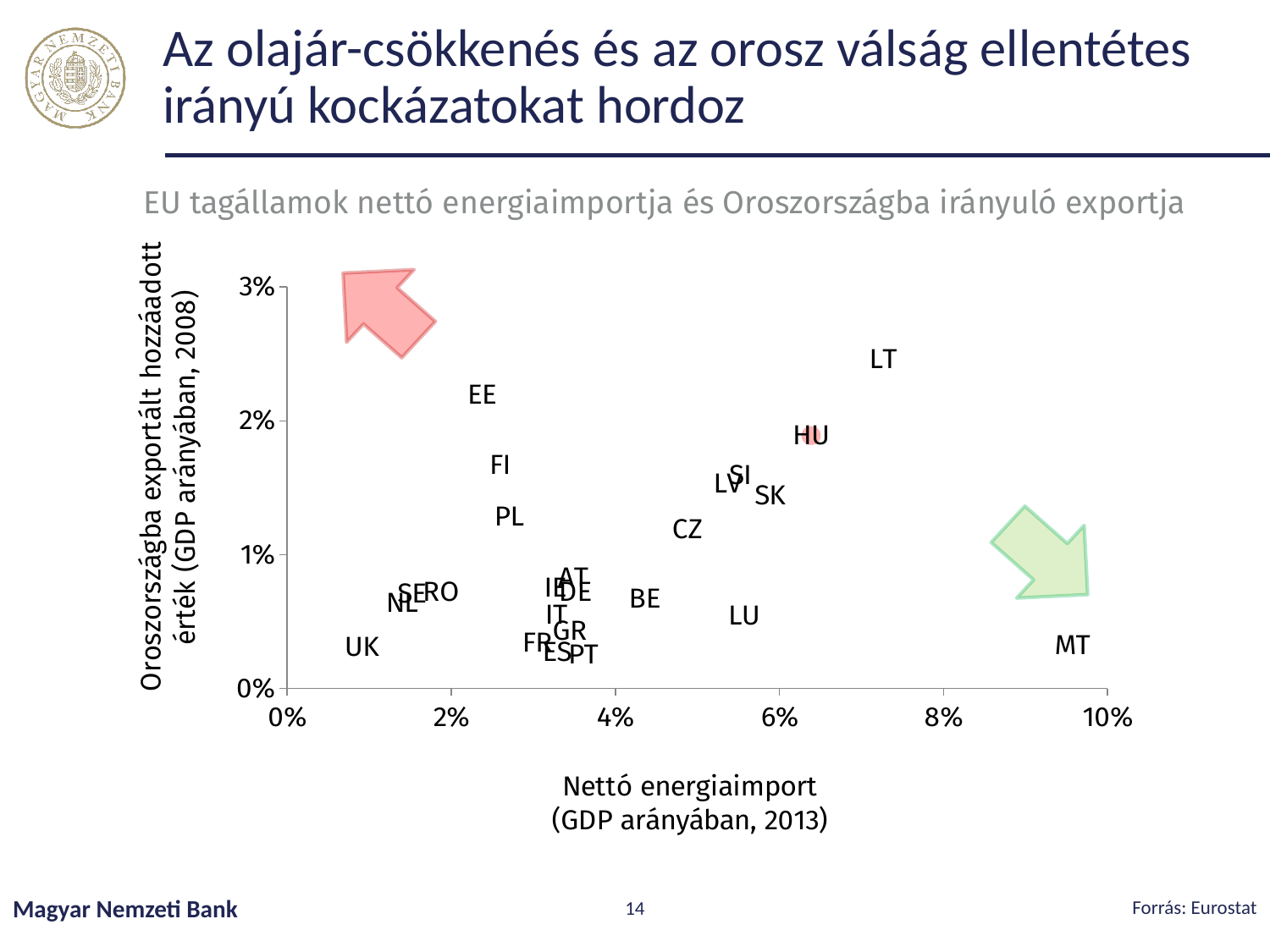

# Az olajár-csökkenés és az orosz válság ellentétes irányú kockázatokat hordoz
EU tagállamok nettó energiaimportja és Oroszországba irányuló exportja

### Chart

| Category |  |
|---|---|
Forrás: Eurostat
Magyar Nemzeti Bank
14